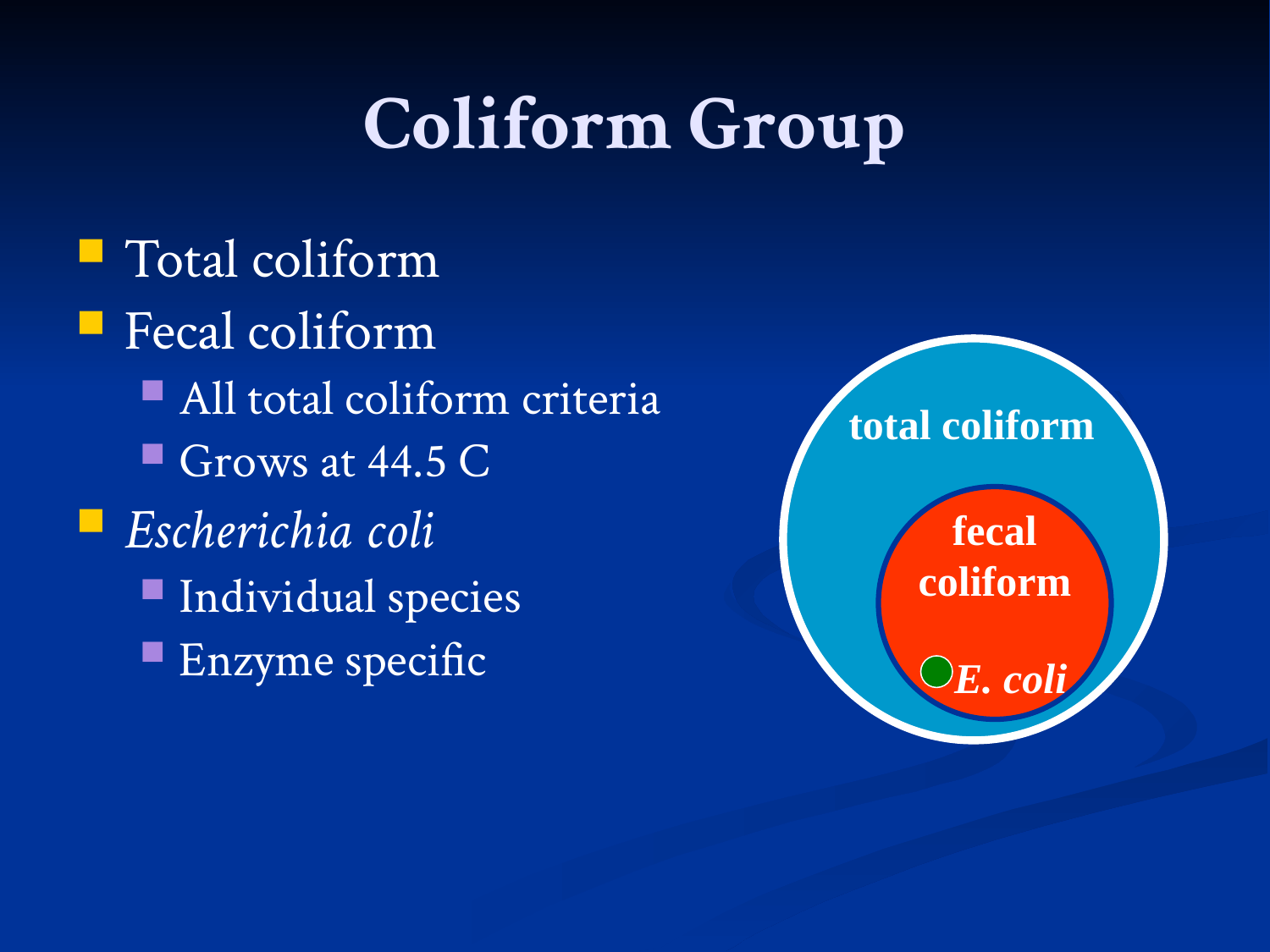

# Coliform Group
Total coliform
Fecal coliform
All total coliform criteria
Grows at 44.5 C
Escherichia coli
Individual species
Enzyme specific

total coliform

fecal coliform
E. coli